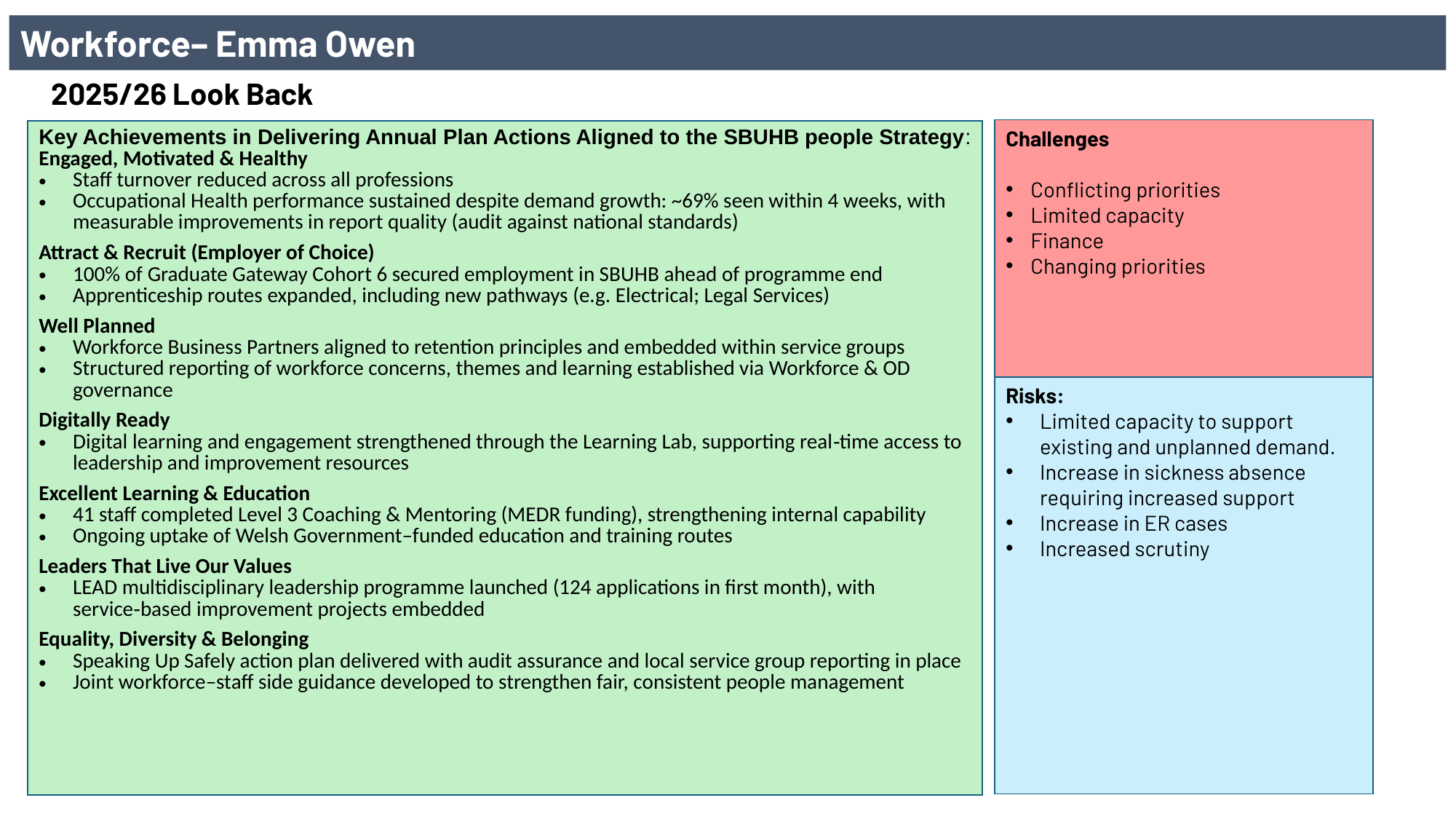

Workforce– Emma Owen
2025/26 Look Back
| Challenges Conflicting priorities Limited capacity Finance Changing priorities |
| --- |
| Risks: Limited capacity to support existing and unplanned demand. Increase in sickness absence requiring increased support Increase in ER cases Increased scrutiny |
| Key Achievements in Delivering Annual Plan Actions Aligned to the SBUHB people Strategy: Engaged, Motivated & Healthy Staff turnover reduced across all professions Occupational Health performance sustained despite demand growth: ~69% seen within 4 weeks, with measurable improvements in report quality (audit against national standards) Attract & Recruit (Employer of Choice) 100% of Graduate Gateway Cohort 6 secured employment in SBUHB ahead of programme end Apprenticeship routes expanded, including new pathways (e.g. Electrical; Legal Services) Well Planned Workforce Business Partners aligned to retention principles and embedded within service groups Structured reporting of workforce concerns, themes and learning established via Workforce & OD governance Digitally Ready Digital learning and engagement strengthened through the Learning Lab, supporting real‑time access to leadership and improvement resources Excellent Learning & Education 41 staff completed Level 3 Coaching & Mentoring (MEDR funding), strengthening internal capability Ongoing uptake of Welsh Government–funded education and training routes Leaders That Live Our Values LEAD multidisciplinary leadership programme launched (124 applications in first month), with service‑based improvement projects embedded Equality, Diversity & Belonging Speaking Up Safely action plan delivered with audit assurance and local service group reporting in place Joint workforce–staff side guidance developed to strengthen fair, consistent people management |
| --- |